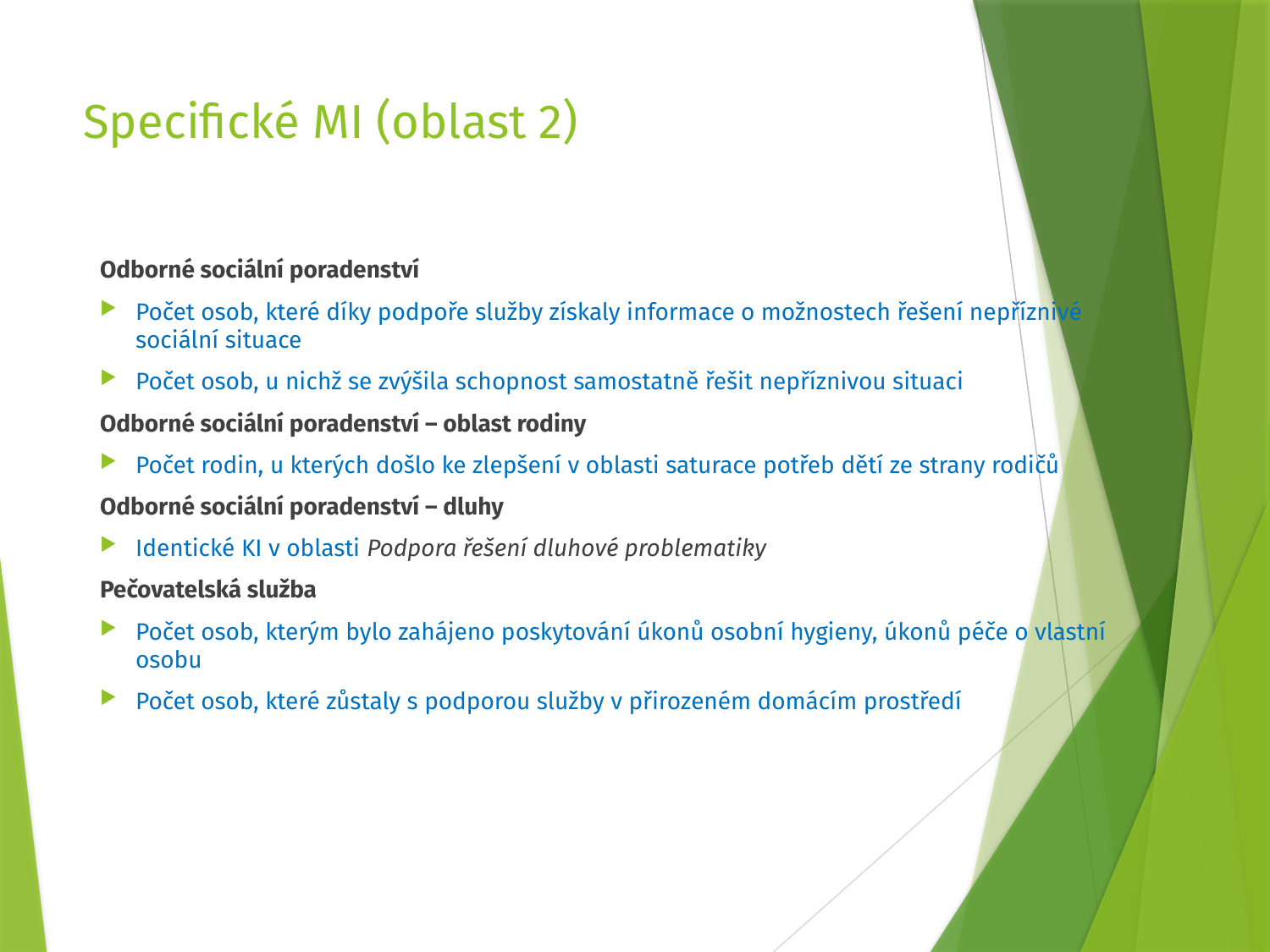

# Specifické MI (oblast 2)
Odborné sociální poradenství
Počet osob, které díky podpoře služby získaly informace o možnostech řešení nepříznivé sociální situace
Počet osob, u nichž se zvýšila schopnost samostatně řešit nepříznivou situaci
Odborné sociální poradenství – oblast rodiny
Počet rodin, u kterých došlo ke zlepšení v oblasti saturace potřeb dětí ze strany rodičů
Odborné sociální poradenství – dluhy
Identické KI v oblasti Podpora řešení dluhové problematiky
Pečovatelská služba
Počet osob, kterým bylo zahájeno poskytování úkonů osobní hygieny, úkonů péče o vlastní osobu
Počet osob, které zůstaly s podporou služby v přirozeném domácím prostředí